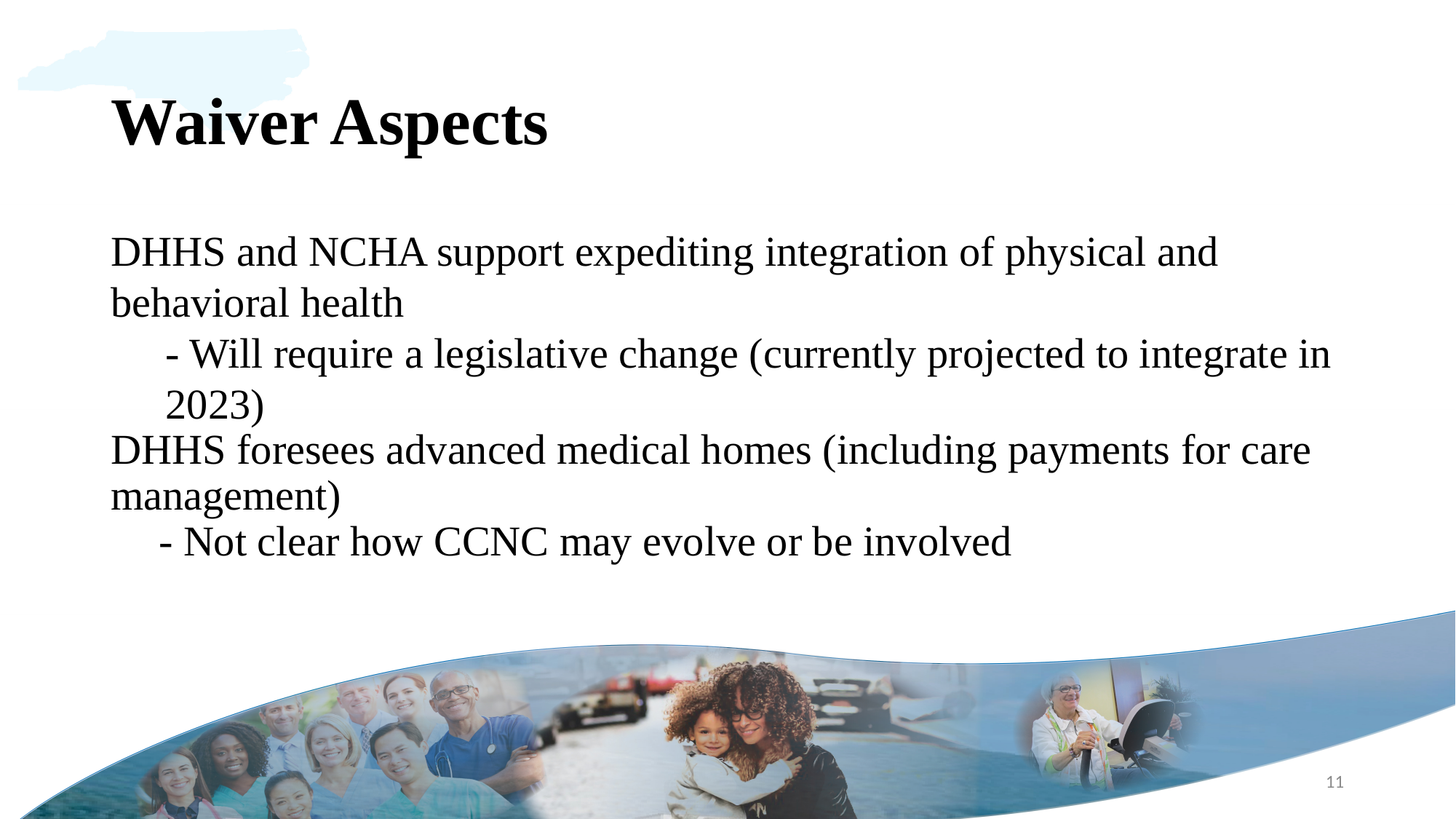

# Waiver Aspects
DHHS and NCHA support expediting integration of physical and behavioral health
- Will require a legislative change (currently projected to integrate in  2023)
DHHS foresees advanced medical homes (including payments for care management)
- Not clear how CCNC may evolve or be involved

11